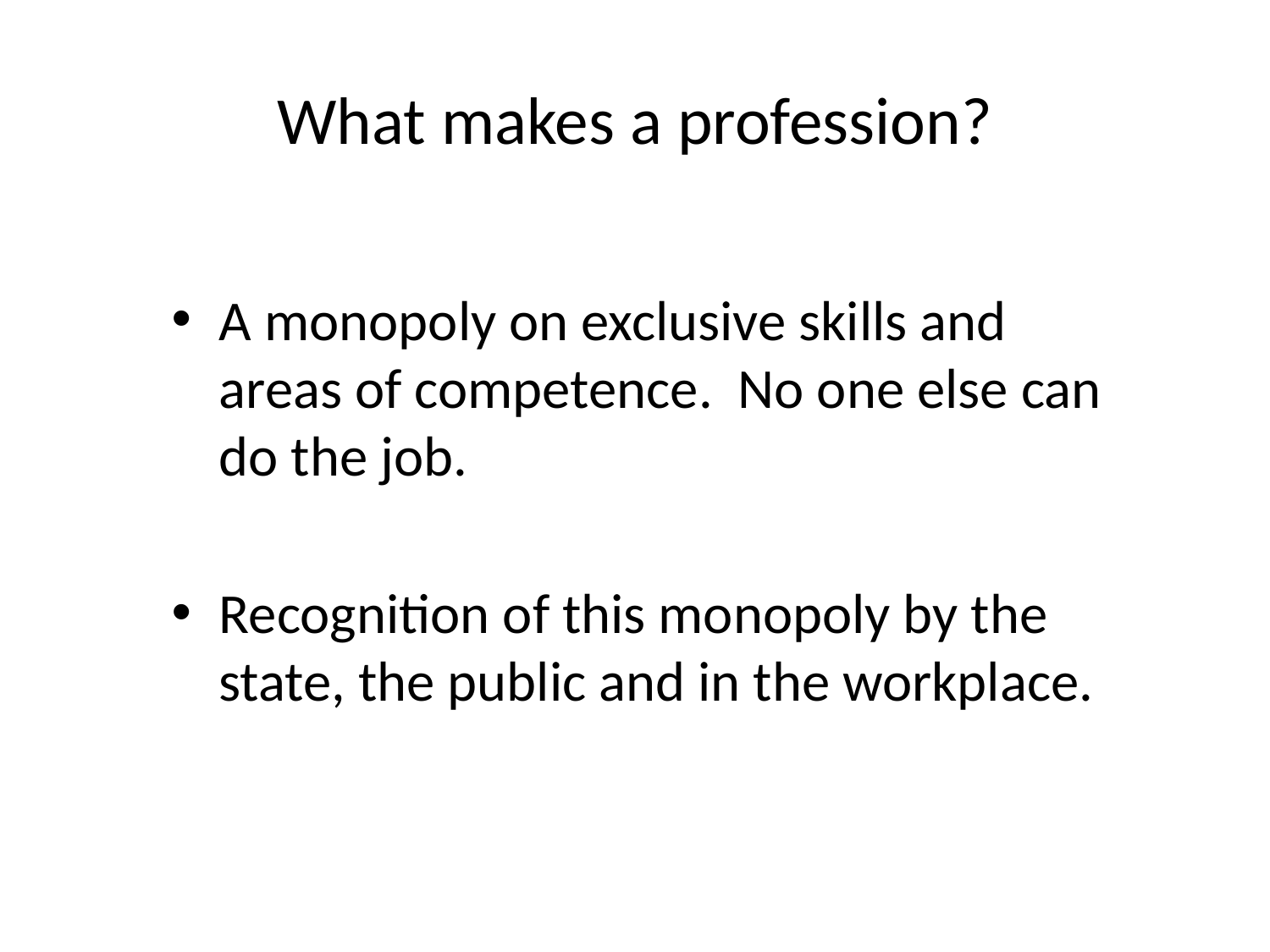

# What makes a profession?
A monopoly on exclusive skills and areas of competence.  No one else can do the job.

Recognition of this monopoly by the state, the public and in the workplace.